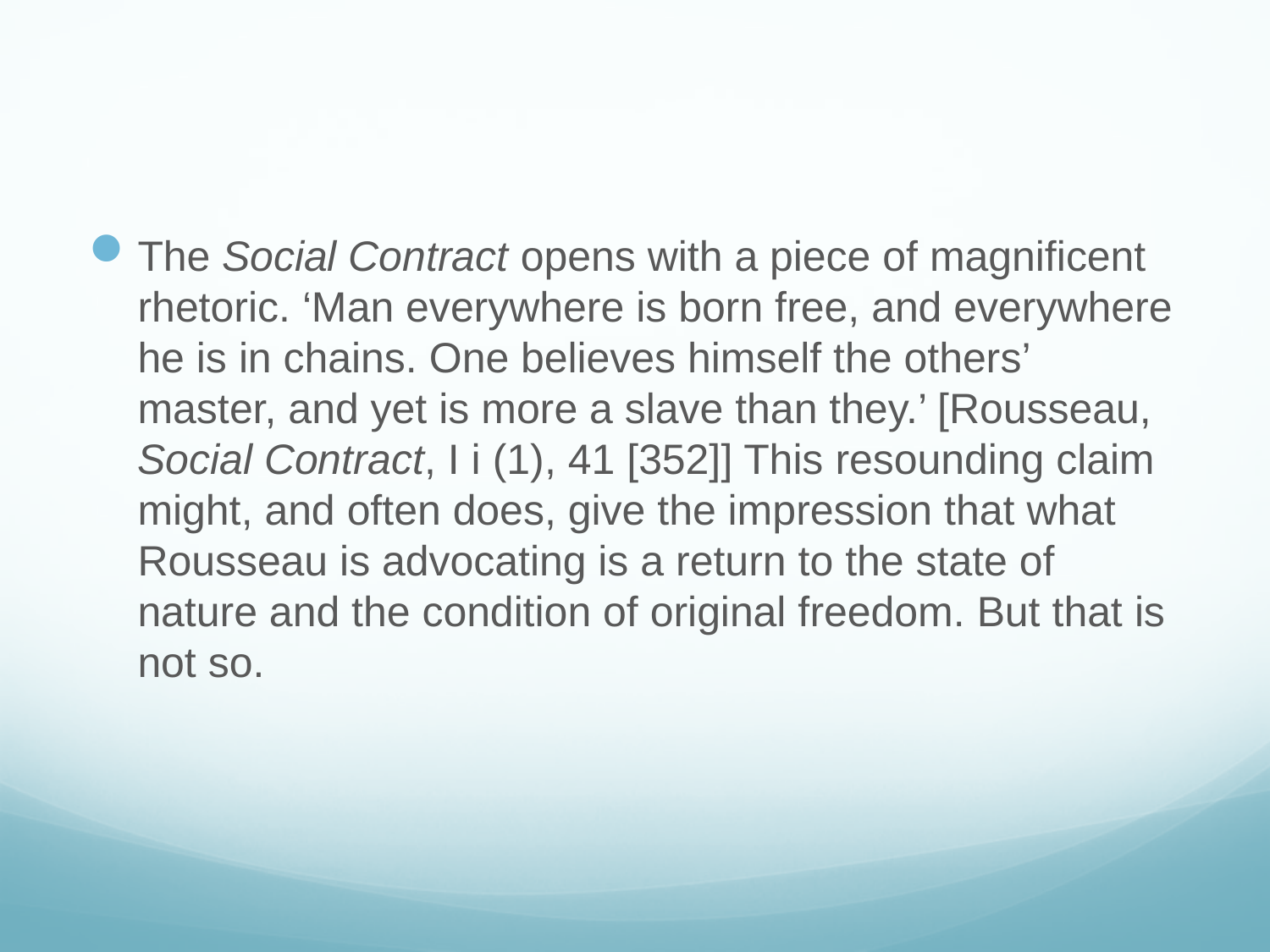

#
The Social Contract opens with a piece of magnificent rhetoric. ‘Man everywhere is born free, and everywhere he is in chains. One believes himself the others’ master, and yet is more a slave than they.’ [Rousseau, Social Contract, I i (1), 41 [352]] This resounding claim might, and often does, give the impression that what Rousseau is advocating is a return to the state of nature and the condition of original freedom. But that is not so.